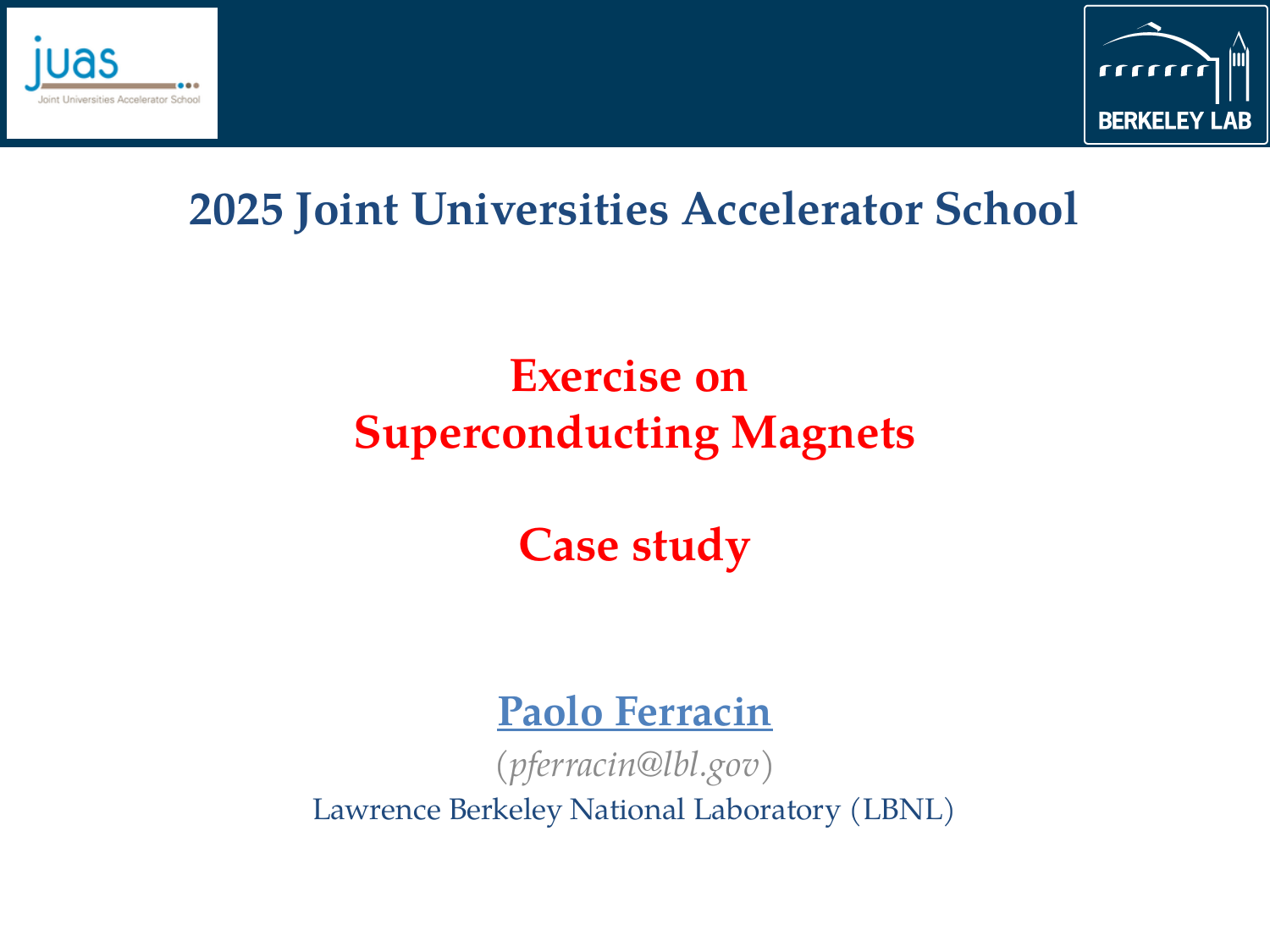

# 2025 Joint Universities Accelerator School Exercise on Superconducting Magnets Case study
Paolo Ferracin
(pferracin@lbl.gov)
Lawrence Berkeley National Laboratory (LBNL)